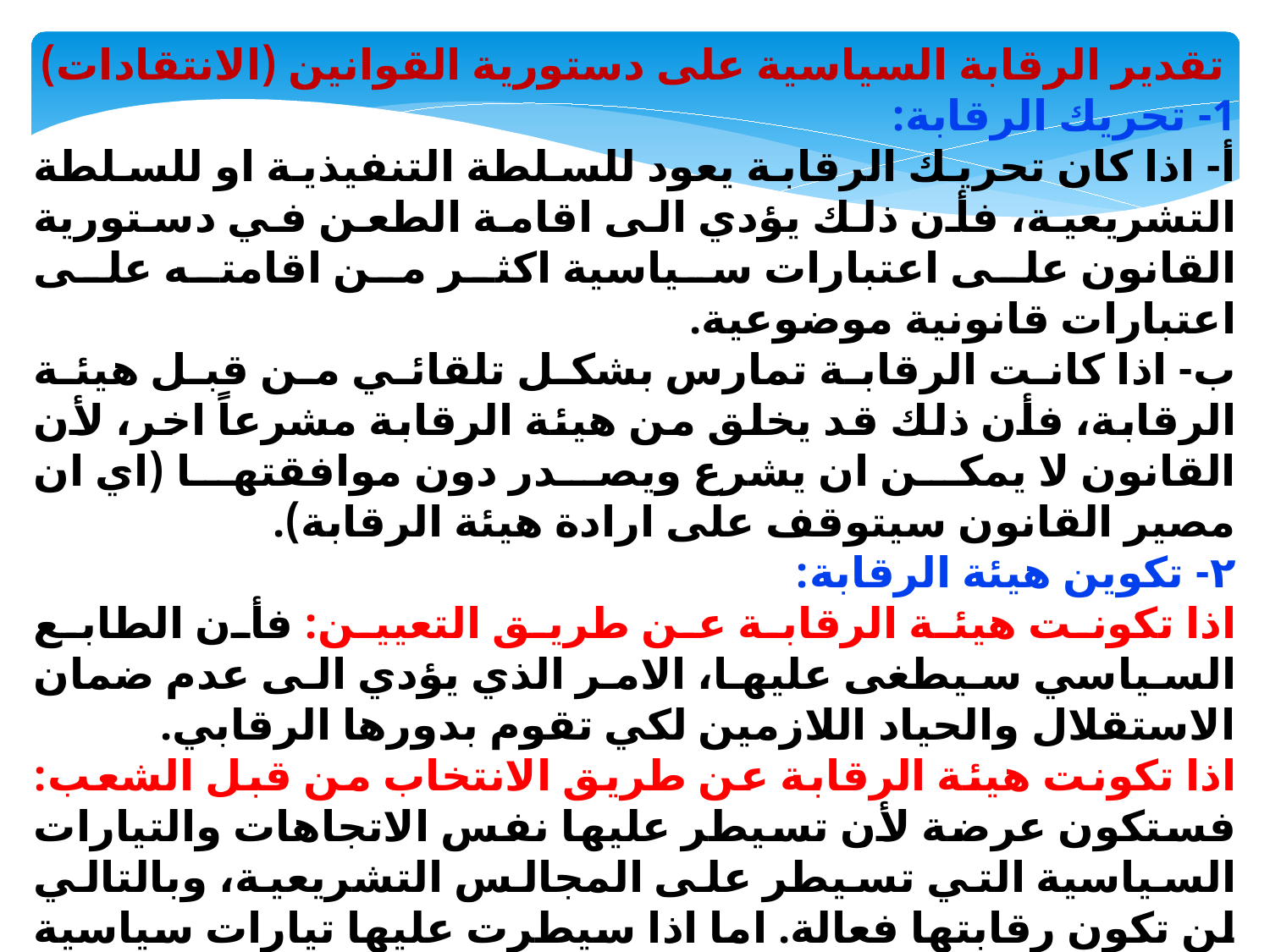

تقدير الرقابة السياسية على دستورية القوانين (الانتقادات)
1- تحريك الرقابة:
أ- اذا كان تحريك الرقابة يعود للسلطة التنفيذية او للسلطة التشريعية، فأن ذلك يؤدي الى اقامة الطعن في دستورية القانون على اعتبارات سياسية اكثر من اقامته على اعتبارات قانونية موضوعية.
ب- اذا كانت الرقابة تمارس بشكل تلقائي من قبل هيئة الرقابة، فأن ذلك قد يخلق من هيئة الرقابة مشرعاً اخر، لأن القانون لا يمكن ان يشرع ويصدر دون موافقتها (اي ان مصير القانون سيتوقف على ارادة هيئة الرقابة).
٢- تكوين هيئة الرقابة:
اذا تكونت هيئة الرقابة عن طريق التعيين: فأن الطابع السياسي سيطغى عليها، الامر الذي يؤدي الى عدم ضمان الاستقلال والحياد اللازمين لكي تقوم بدورها الرقابي.
اذا تكونت هيئة الرقابة عن طريق الانتخاب من قبل الشعب: فستكون عرضة لأن تسيطر عليها نفس الاتجاهات والتيارات السياسية التي تسيطر على المجالس التشريعية، وبالتالي لن تكون رقابتها فعالة. اما اذا سيطرت عليها تيارات سياسية اخرى (لا تمثل الاغلبية البرلمانية)، فستكون في هذه الحالة عقبة امام التشريعات التي يعدها البرلمان.
اذا تكونت هيئة الرقابة ذاتياً (عن طريق تعيين اعضائها من قبلها): فأن ذلك سيحولها بمرور الزمن الى هيئة ارستقراطية لا تتفق مع المنطق الديمقراطي.